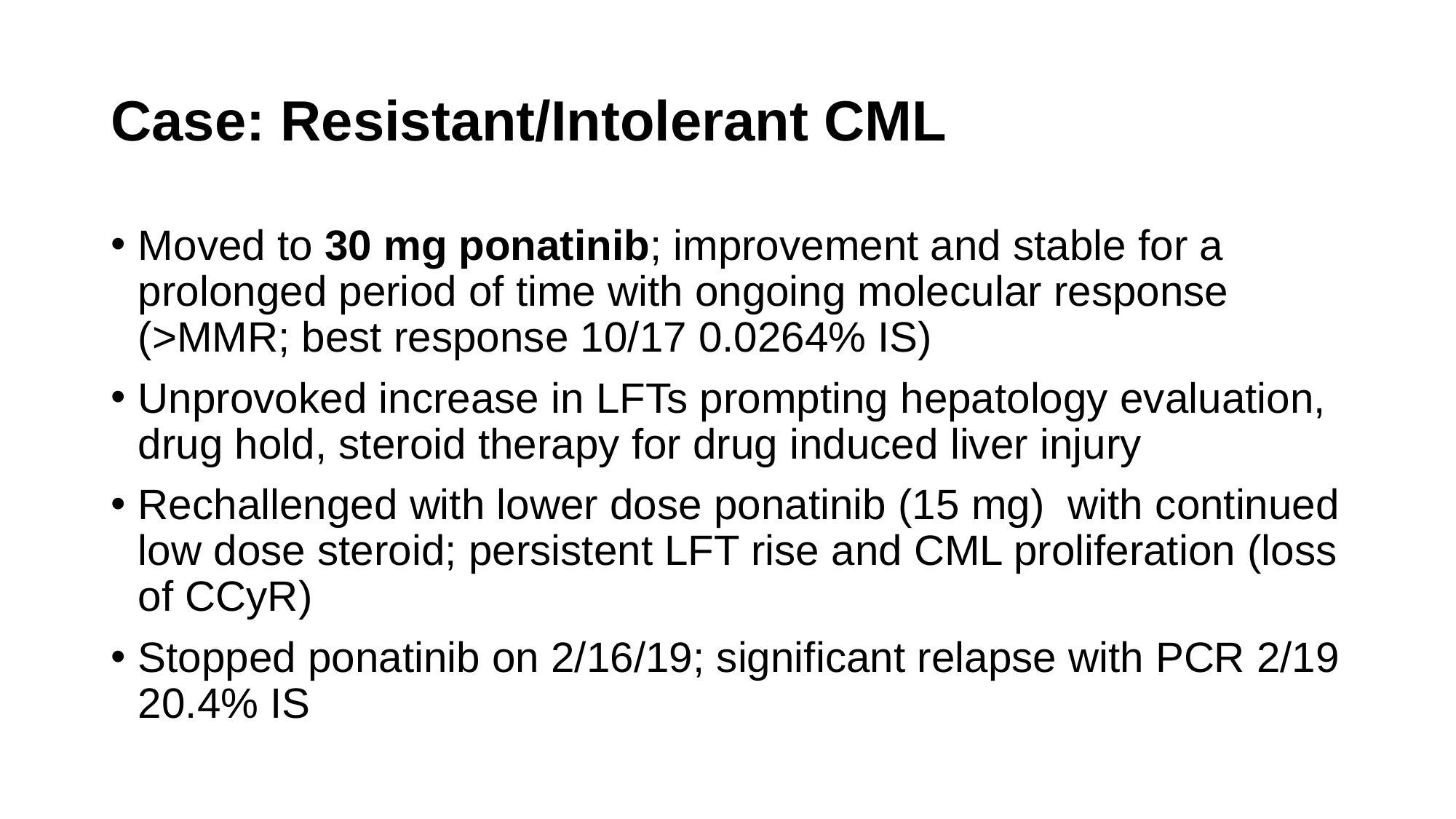

# Case: Resistant/Intolerant CML
Moved to 30 mg ponatinib; improvement and stable for a prolonged period of time with ongoing molecular response (>MMR; best response 10/17 0.0264% IS)
Unprovoked increase in LFTs prompting hepatology evaluation, drug hold, steroid therapy for drug induced liver injury
Rechallenged with lower dose ponatinib (15 mg)  with continued low dose steroid; persistent LFT rise and CML proliferation (loss of CCyR)
Stopped ponatinib on 2/16/19; significant relapse with PCR 2/19 20.4% IS